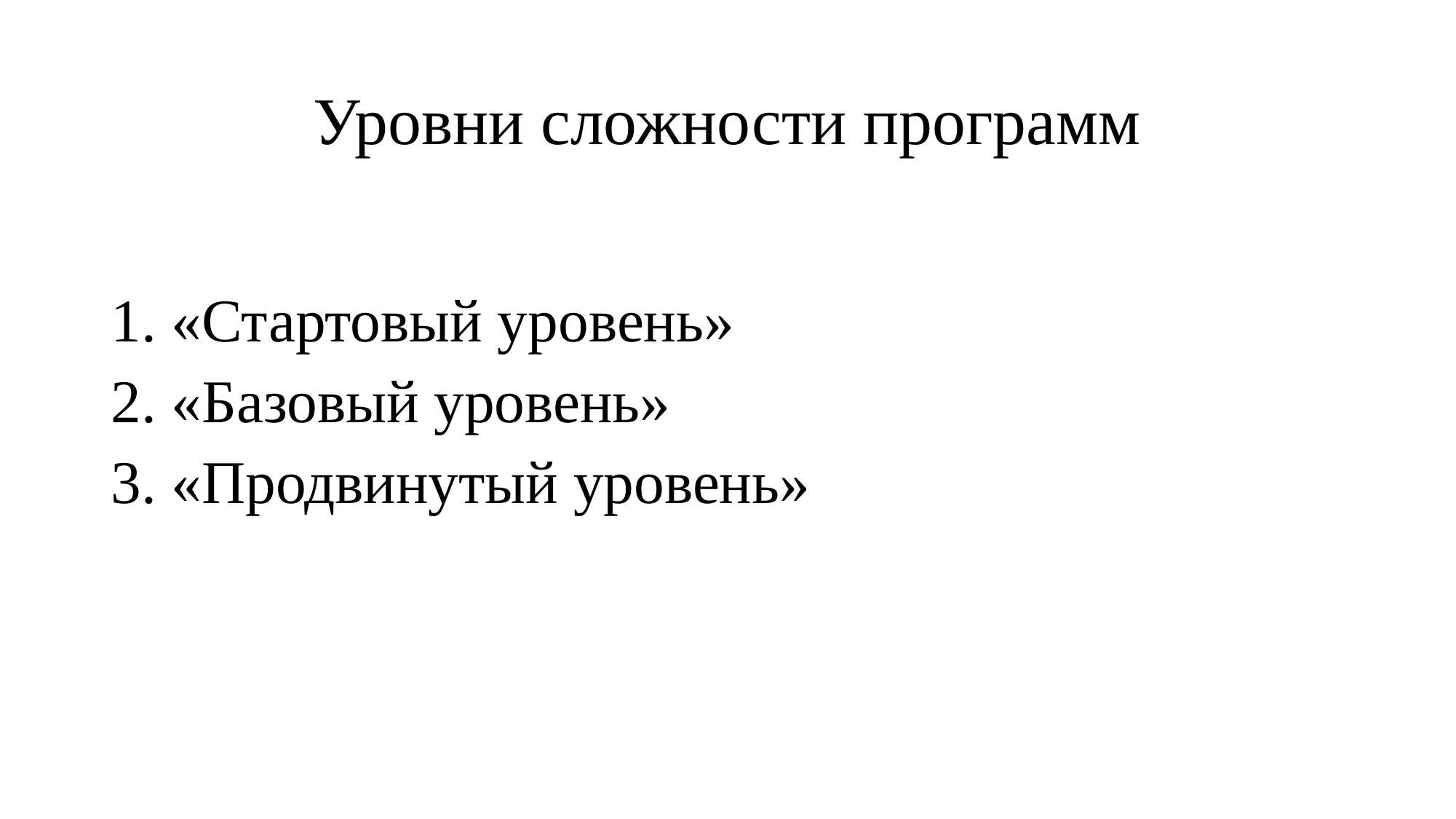

# Уровни сложности программ

1. «Стартовый уровень»
2. «Базовый уровень»
3. «Продвинутый уровень»